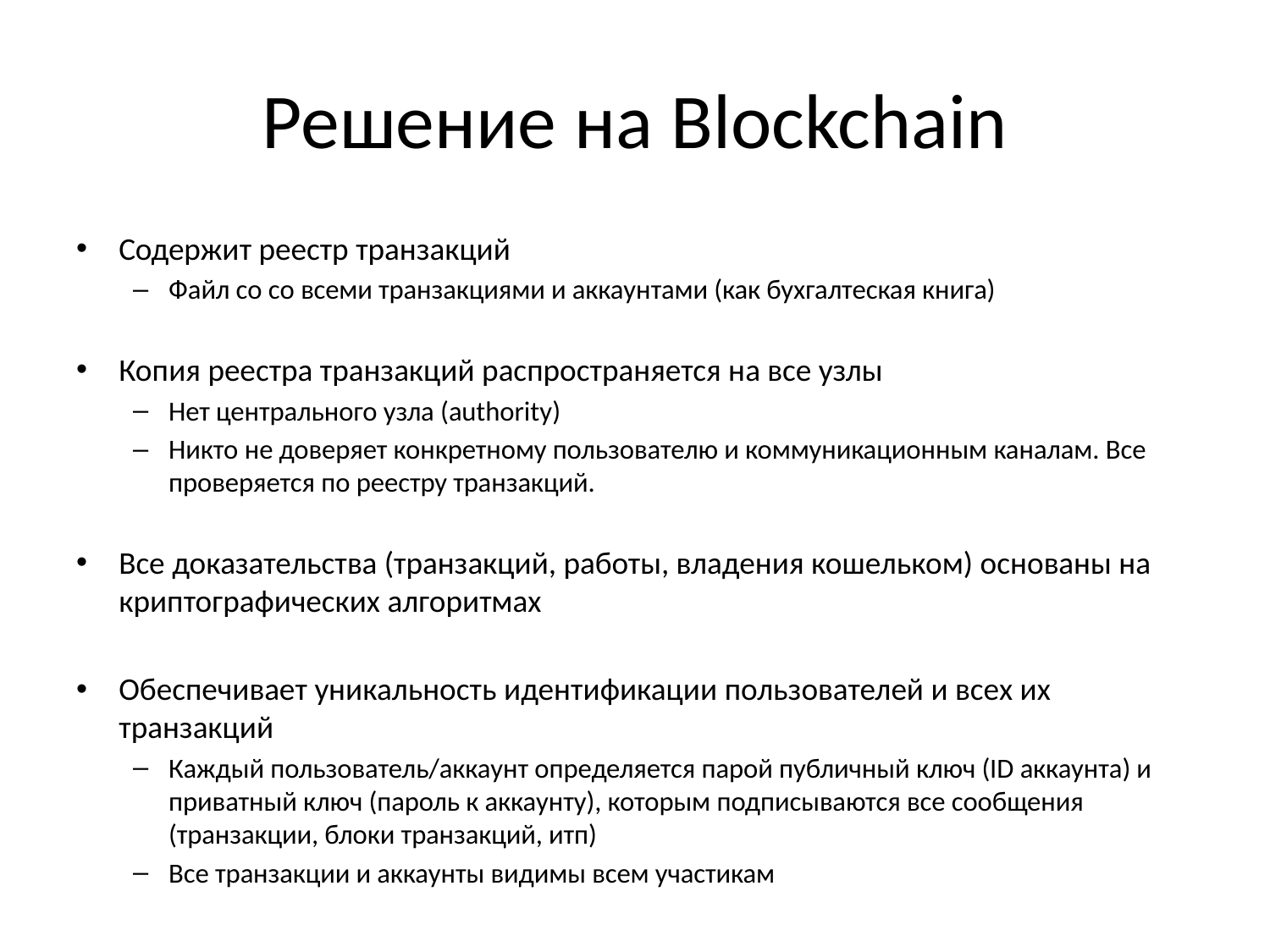

# Решение на Blockchain
Содержит реестр транзакций
Файл со со всеми транзакциями и аккаунтами (как бухгалтеская книга)

Копия реестра транзакций распространяется на все узлы
Нет центрального узла (authority)
Никто не доверяет конкретному пользователю и коммуникационным каналам. Все проверяется по реестру транзакций.

Все доказательства (транзакций, работы, владения кошельком) основаны на криптографических алгоритмах

Обеспечивает уникальность идентификации пользователей и всех их транзакций
Каждый пользователь/аккаунт определяется парой публичный ключ (ID аккаунта) и приватный ключ (пароль к аккаунту), которым подписываются все сообщения (транзакции, блоки транзакций, итп)
Все транзакции и аккаунты видимы всем участикам